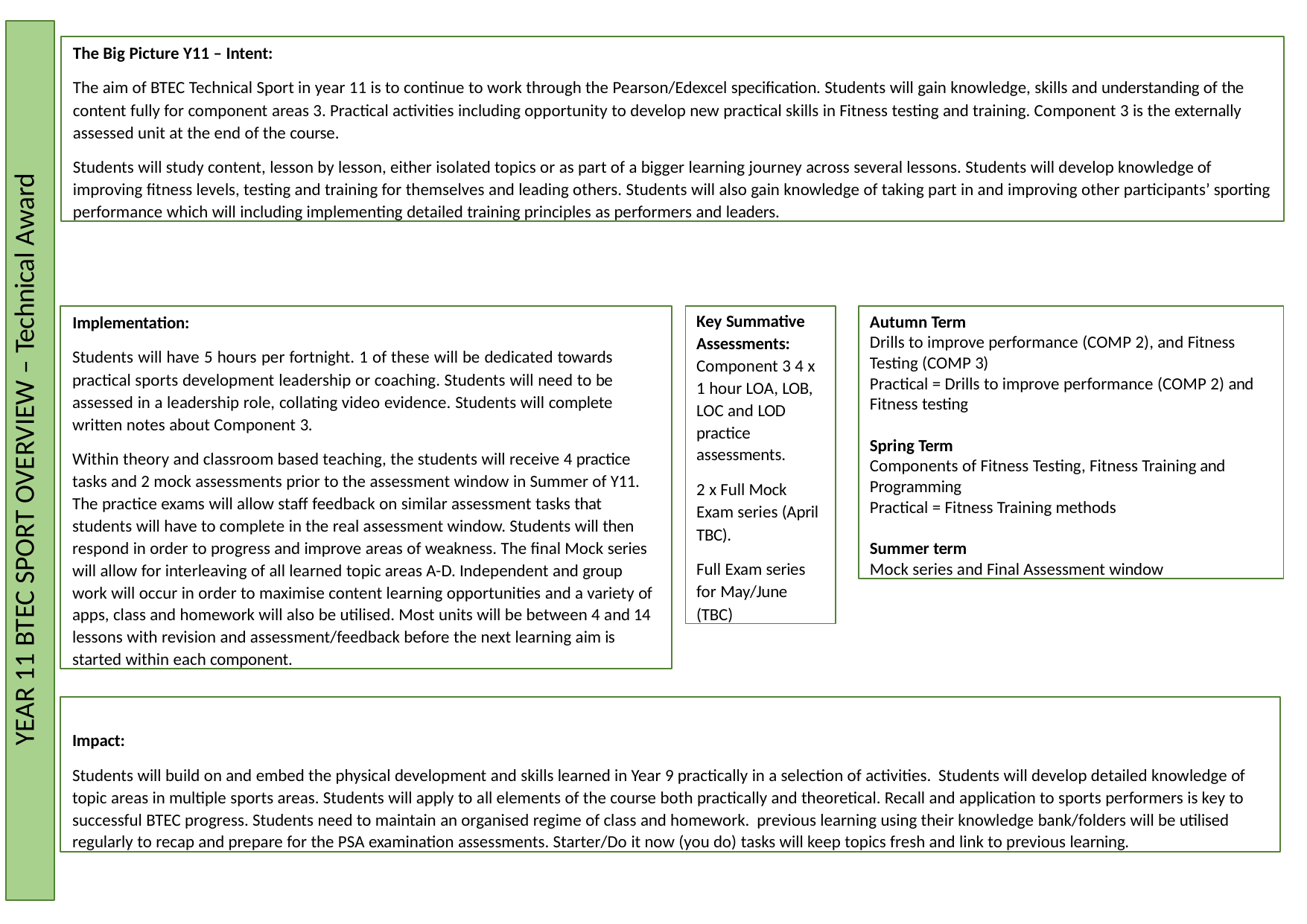

YEAR 11 BTEC SPORT OVERVIEW – Technical Award
The Big Picture Y11 – Intent:
The aim of BTEC Technical Sport in year 11 is to continue to work through the Pearson/Edexcel specification. Students will gain knowledge, skills and understanding of the content fully for component areas 3. Practical activities including opportunity to develop new practical skills in Fitness testing and training. Component 3 is the externally assessed unit at the end of the course.
Students will study content, lesson by lesson, either isolated topics or as part of a bigger learning journey across several lessons. Students will develop knowledge of improving fitness levels, testing and training for themselves and leading others. Students will also gain knowledge of taking part in and improving other participants’ sporting performance which will including implementing detailed training principles as performers and leaders.
Key Summative Assessments: Component 3 4 x 1 hour LOA, LOB, LOC and LOD practice assessments.
2 x Full Mock Exam series (April TBC).
Full Exam series for May/June (TBC)
Implementation:
Students will have 5 hours per fortnight. 1 of these will be dedicated towards practical sports development leadership or coaching. Students will need to be assessed in a leadership role, collating video evidence. Students will complete written notes about Component 3.
Within theory and classroom based teaching, the students will receive 4 practice tasks and 2 mock assessments prior to the assessment window in Summer of Y11. The practice exams will allow staff feedback on similar assessment tasks that students will have to complete in the real assessment window. Students will then respond in order to progress and improve areas of weakness. The final Mock series will allow for interleaving of all learned topic areas A-D. Independent and group work will occur in order to maximise content learning opportunities and a variety of apps, class and homework will also be utilised. Most units will be between 4 and 14 lessons with revision and assessment/feedback before the next learning aim is started within each component.
Autumn Term
Drills to improve performance (COMP 2), and Fitness Testing (COMP 3)
Practical = Drills to improve performance (COMP 2) and Fitness testing

Spring Term
Components of Fitness Testing, Fitness Training and Programming
Practical = Fitness Training methods

Summer term
Mock series and Final Assessment window

Impact:
Students will build on and embed the physical development and skills learned in Year 9 practically in a selection of activities. Students will develop detailed knowledge of topic areas in multiple sports areas. Students will apply to all elements of the course both practically and theoretical. Recall and application to sports performers is key to successful BTEC progress. Students need to maintain an organised regime of class and homework. previous learning using their knowledge bank/folders will be utilised regularly to recap and prepare for the PSA examination assessments. Starter/Do it now (you do) tasks will keep topics fresh and link to previous learning.